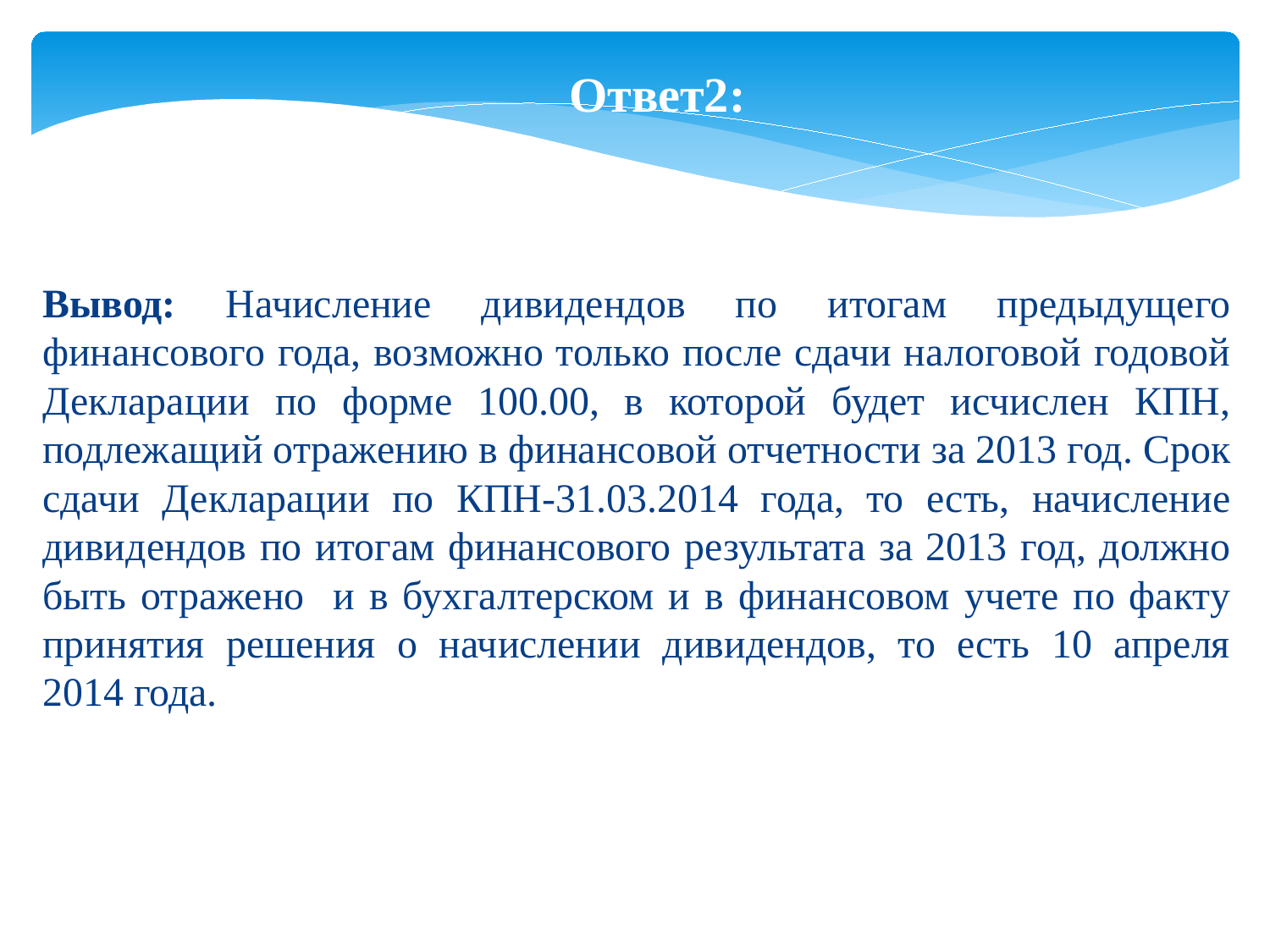

Вывод: Начисление дивидендов по итогам предыдущего финансового года, возможно только после сдачи налоговой годовой Декларации по форме 100.00, в которой будет исчислен КПН, подлежащий отражению в финансовой отчетности за 2013 год. Срок сдачи Декларации по КПН-31.03.2014 года, то есть, начисление дивидендов по итогам финансового результата за 2013 год, должно быть отражено  и в бухгалтерском и в финансовом учете по факту принятия решения о начислении дивидендов, то есть 10 апреля 2014 года.
Ответ2: